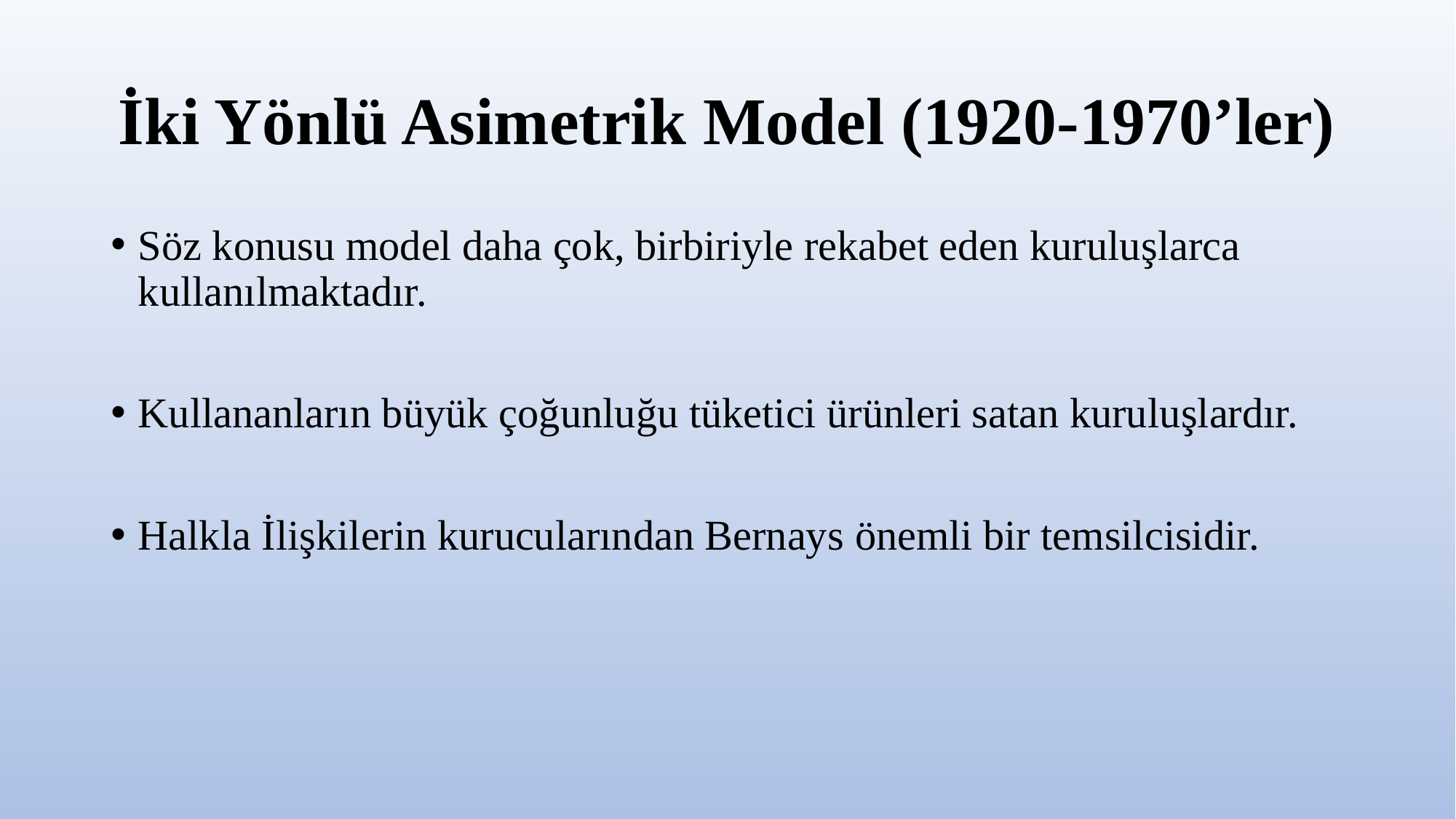

# İki Yönlü Asimetrik Model (1920-1970’ler)
Söz konusu model daha çok, birbiriyle rekabet eden kuruluşlarca kullanılmaktadır.

Kullananların büyük çoğunluğu tüketici ürünleri satan kuruluşlardır.

Halkla İlişkilerin kurucularından Bernays önemli bir temsilcisidir.